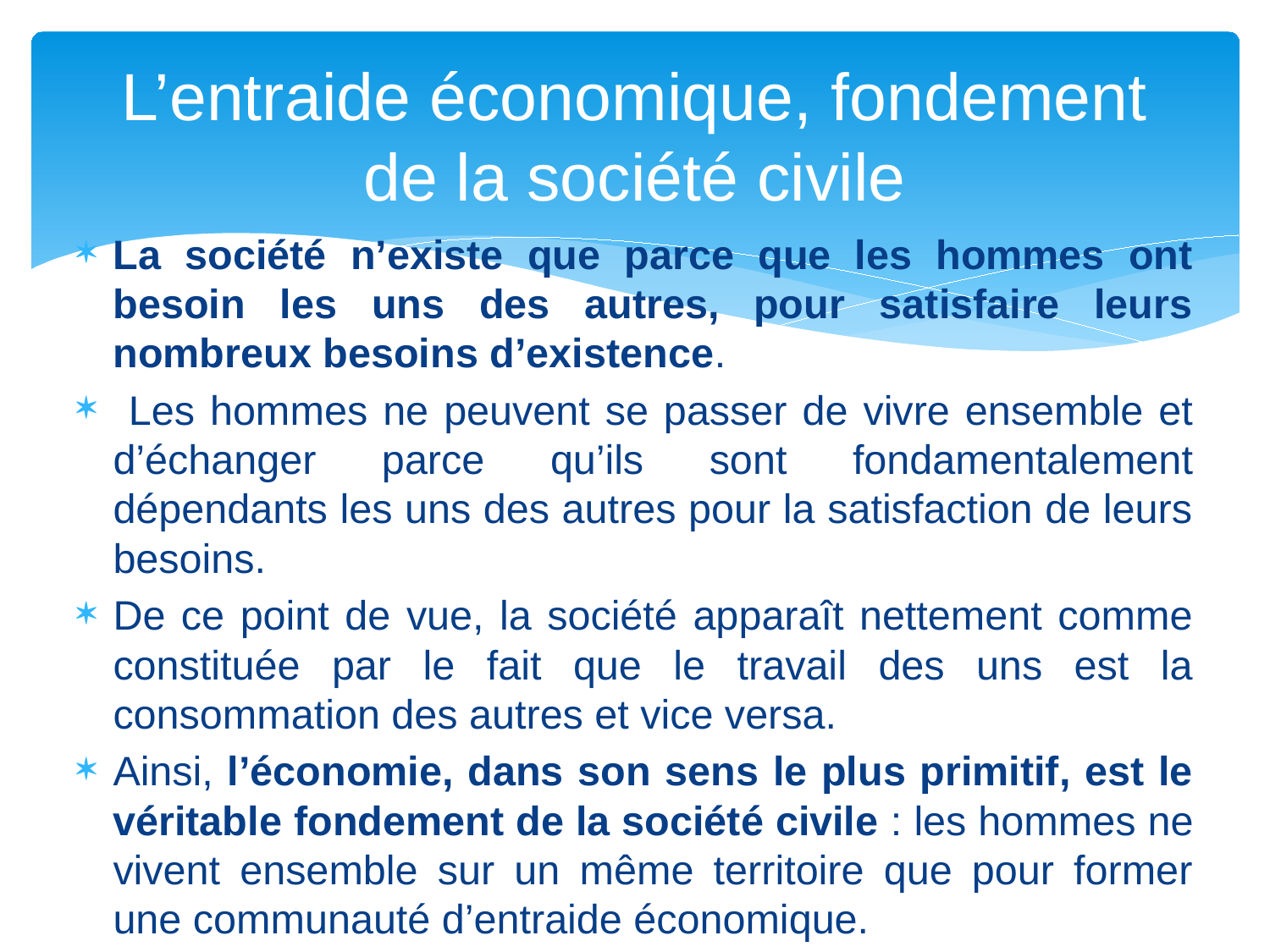

# L’entraide économique, fondement de la société civile
La société n’existe que parce que les hommes ont besoin les uns des autres, pour satisfaire leurs nombreux besoins d’existence.
 Les hommes ne peuvent se passer de vivre ensemble et d’échanger parce qu’ils sont fondamentalement dépendants les uns des autres pour la satisfaction de leurs besoins.
De ce point de vue, la société apparaît nettement comme constituée par le fait que le travail des uns est la consommation des autres et vice versa.
Ainsi, l’économie, dans son sens le plus primitif, est le véritable fondement de la société civile : les hommes ne vivent ensemble sur un même territoire que pour former une communauté d’entraide économique.